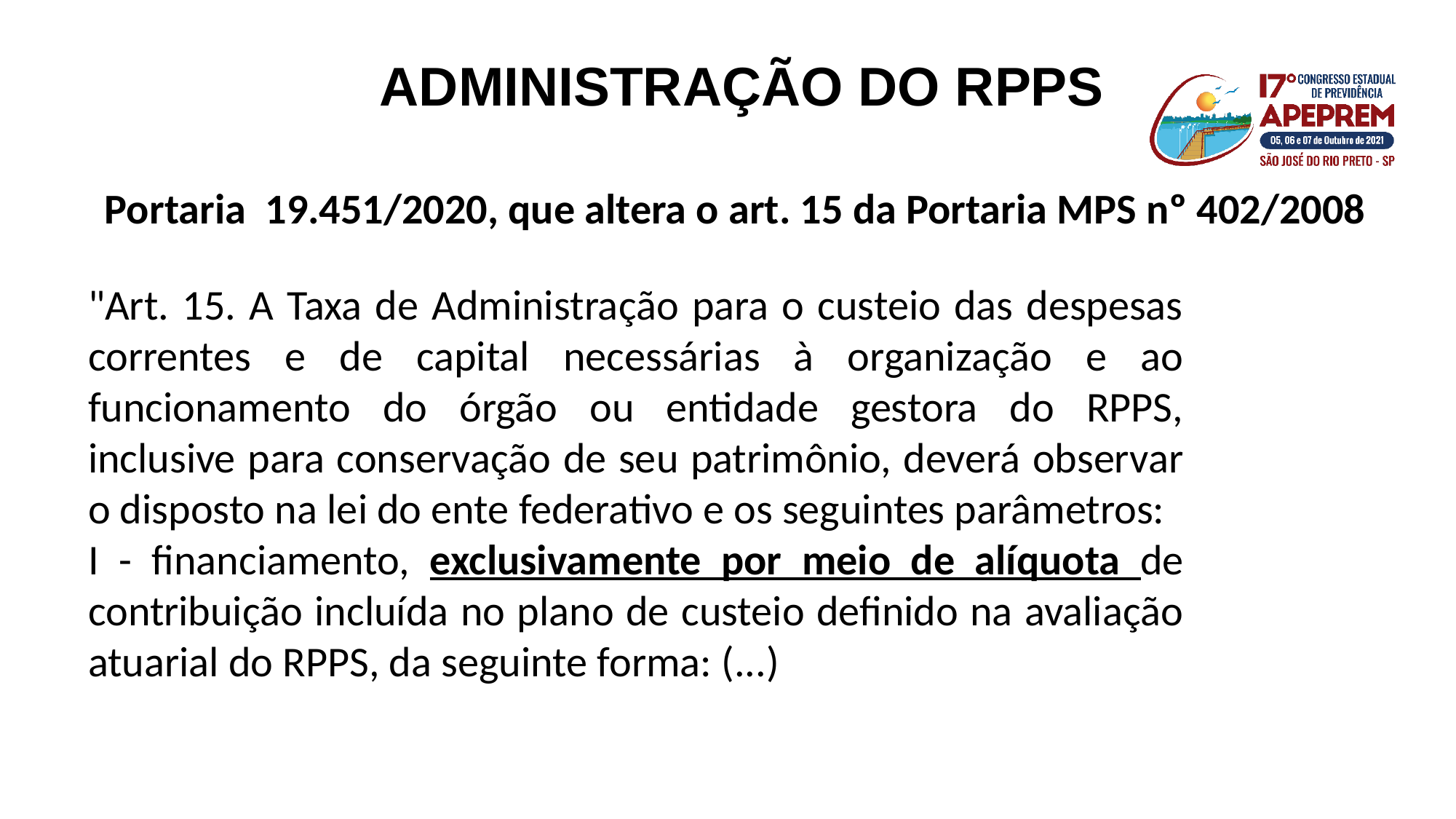

ADMINISTRAÇÃO DO RPPS
Portaria  19.451/2020, que altera o art. 15 da Portaria MPS nº 402/2008
"Art. 15. A Taxa de Administração para o custeio das despesas correntes e de capital necessárias à organização e ao funcionamento do órgão ou entidade gestora do RPPS, inclusive para conservação de seu patrimônio, deverá observar o disposto na lei do ente federativo e os seguintes parâmetros:
I - financiamento, exclusivamente por meio de alíquota de contribuição incluída no plano de custeio definido na avaliação atuarial do RPPS, da seguinte forma: (...)